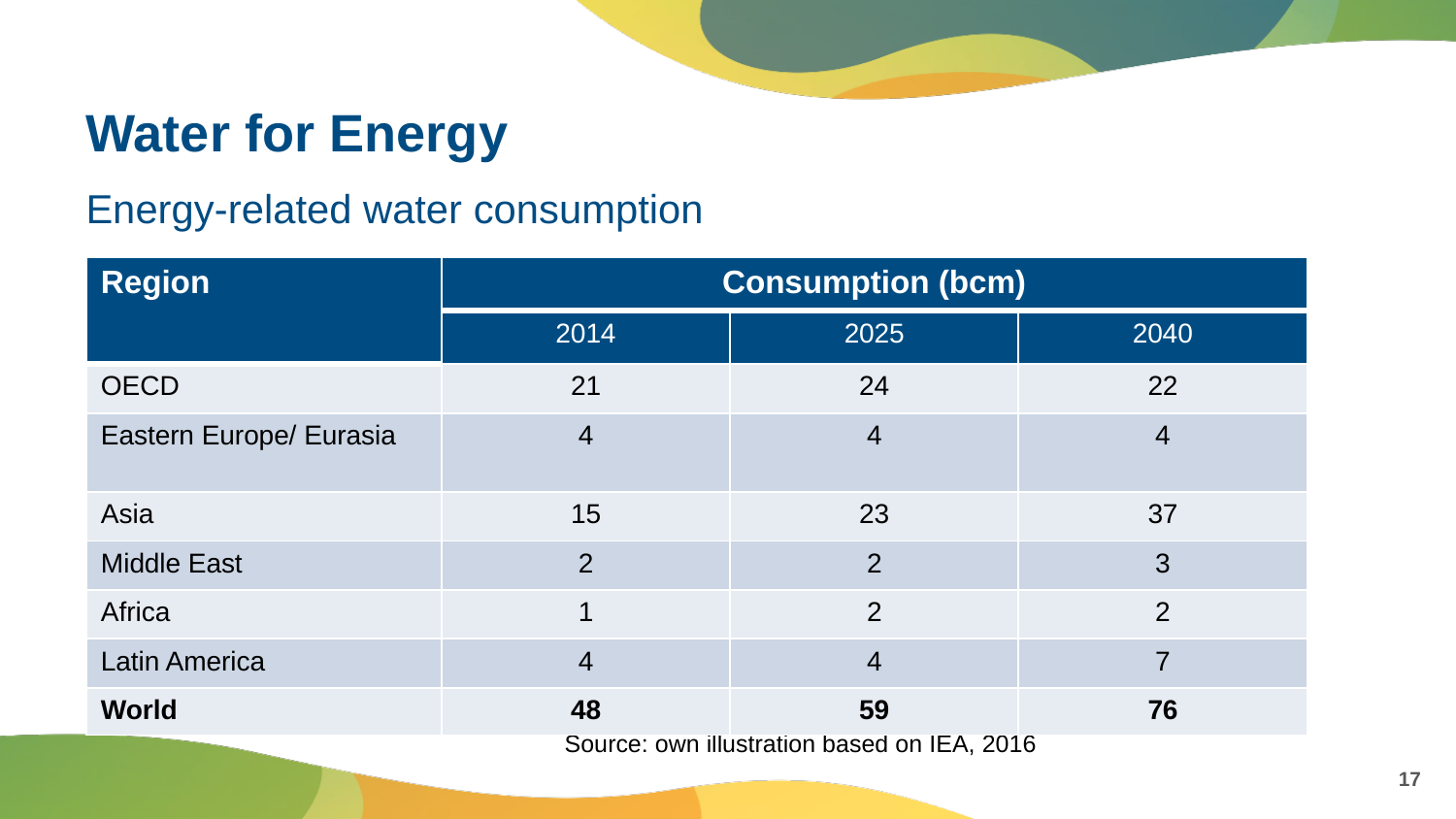

# Water for Energy
Energy-related water consumption

| Region | Consumption (bcm) |  |  |
| --- | --- | --- | --- |
|  | 2014 | 2025 | 2040 |
| OECD | 21 | 24 | 22 |
| Eastern Europe/ Eurasia | 4 | 4 | 4 |
| Asia | 15 | 23 | 37 |
| Middle East | 2 | 2 | 3 |
| Africa | 1 | 2 | 2 |
| Latin America | 4 | 4 | 7 |
| World | 48 | 59 | 76 |
Source: own illustration based on IEA, 2016
17